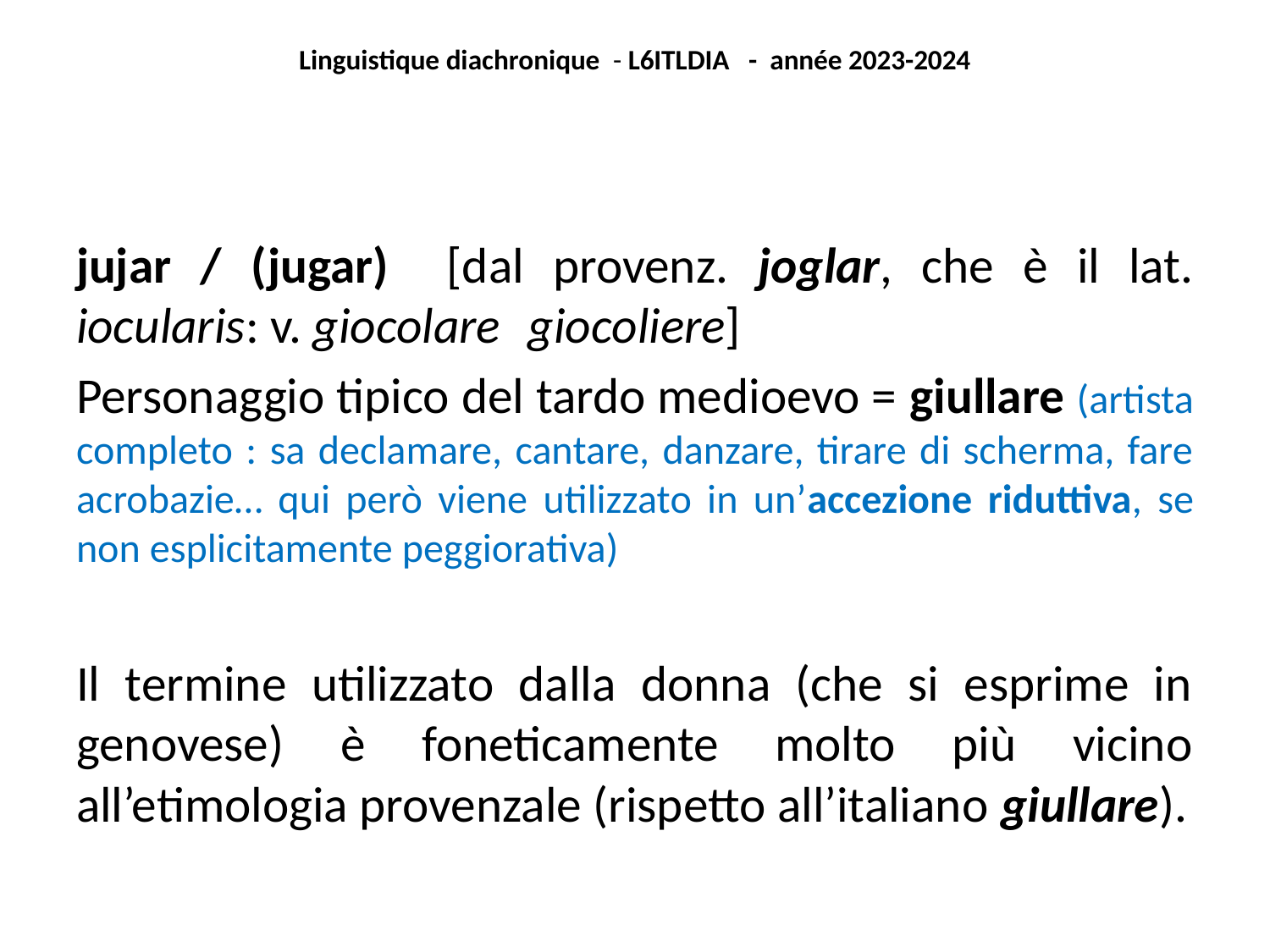

Linguistique diachronique  - L6ITLDIA   -  année 2023-2024

jujar / (jugar)  [dal provenz. joglar, che è il lat. iocularis: v. giocolare  	giocoliere]
Personaggio tipico del tardo medioevo = giullare (artista completo : sa declamare, cantare, danzare, tirare di scherma, fare acrobazie… qui però viene utilizzato in un’accezione riduttiva, se non esplicitamente peggiorativa)

Il termine utilizzato dalla donna (che si esprime in genovese) è foneticamente molto più vicino all’etimologia provenzale (rispetto all’italiano giullare).